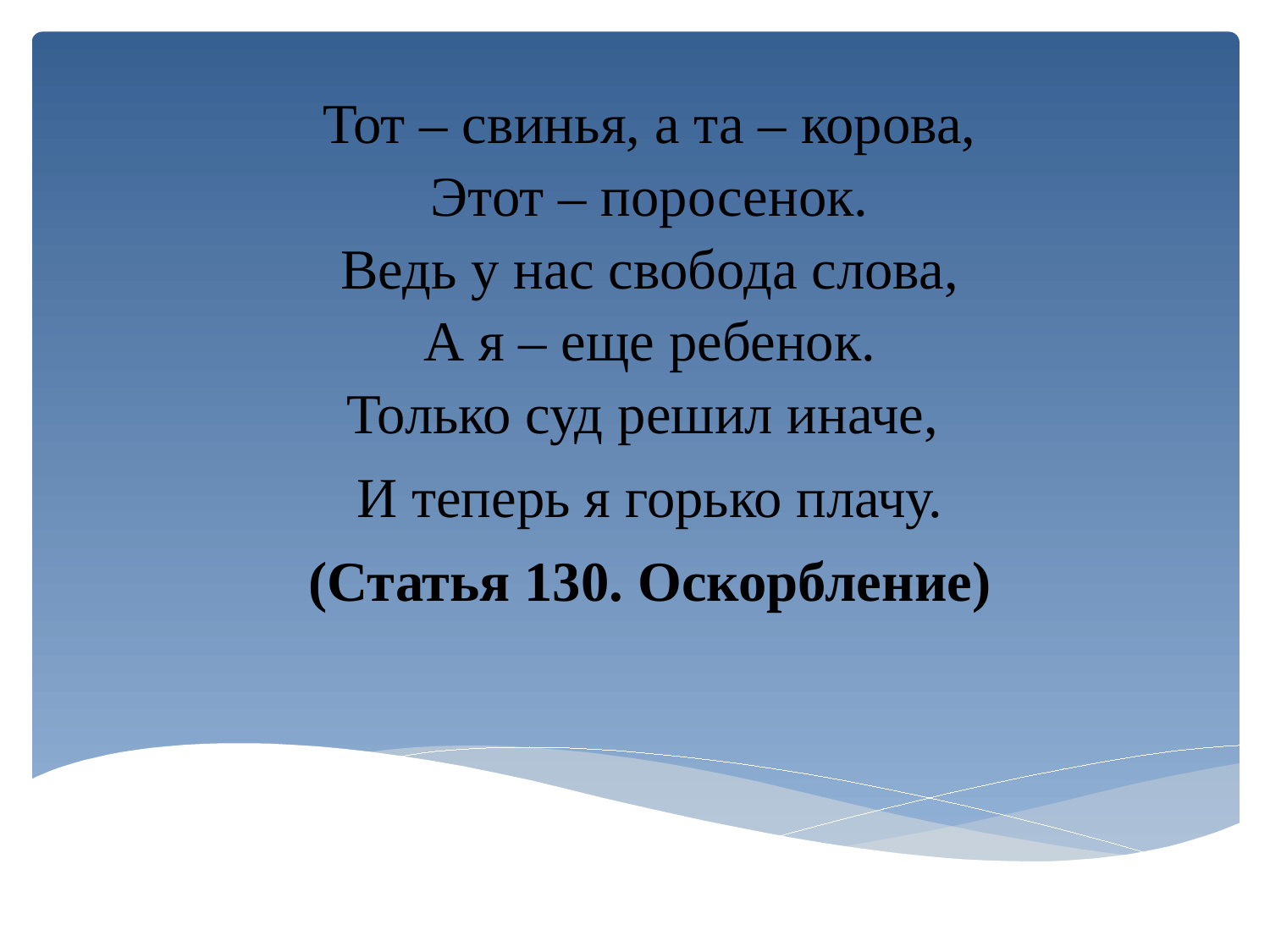

Тот – свинья, а та – корова,
Этот – поросенок.
Ведь у нас свобода слова,
А я – еще ребенок.
Только суд решил иначе,
И теперь я горько плачу.
(Статья 130. Оскорбление)